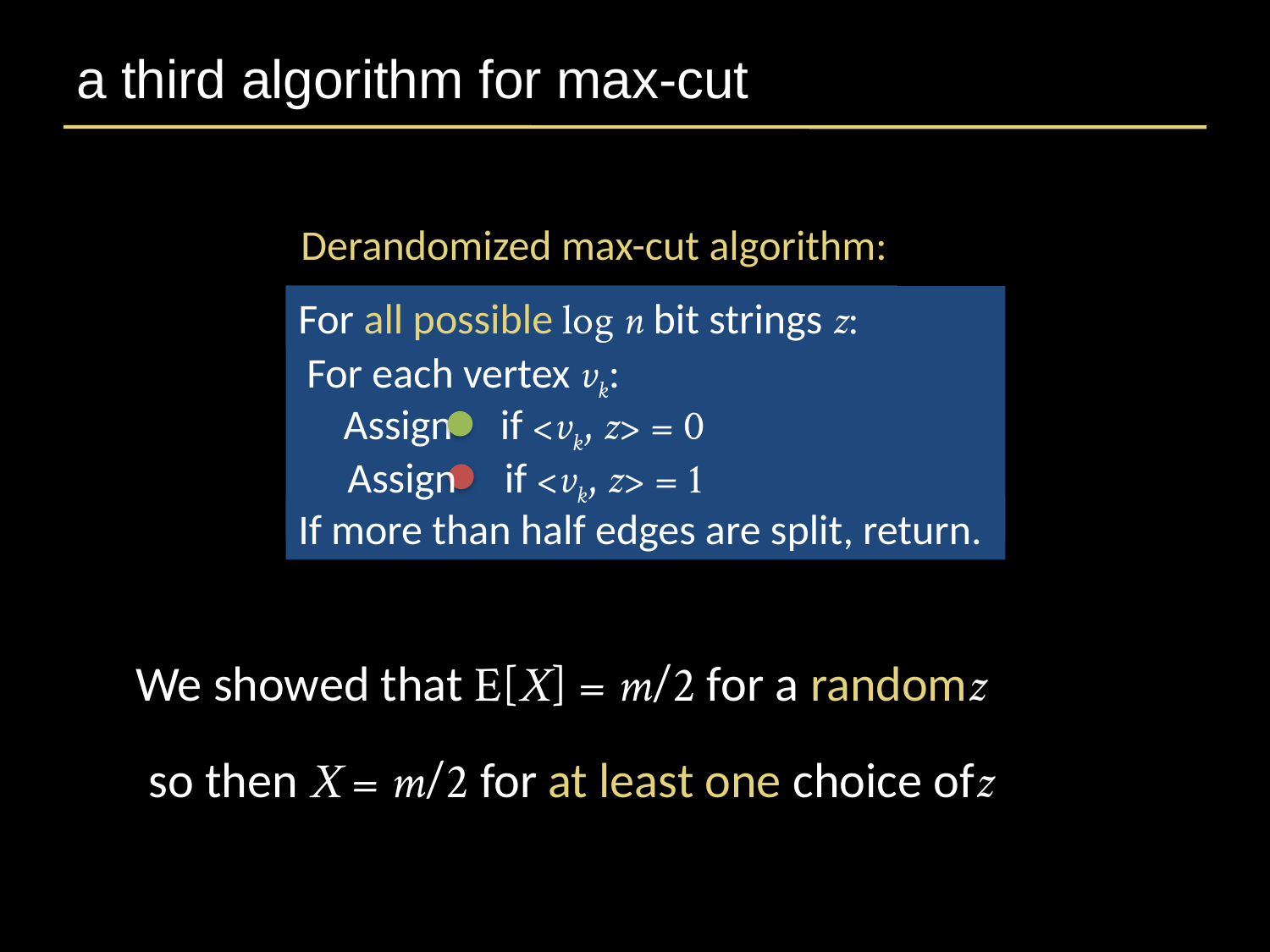

# a third algorithm for max-cut
Derandomized max-cut algorithm:
For all possible log n bit strings z:

Choose a random log n bit string z
For each vertex vk:
Assign     if <vk, z> = 0

Assign     if <vk, z> = 1

If more than half edges are split, return.
We showed that E[X] = m/2 for a randomz
so then X = m/2 for at least one choice ofz